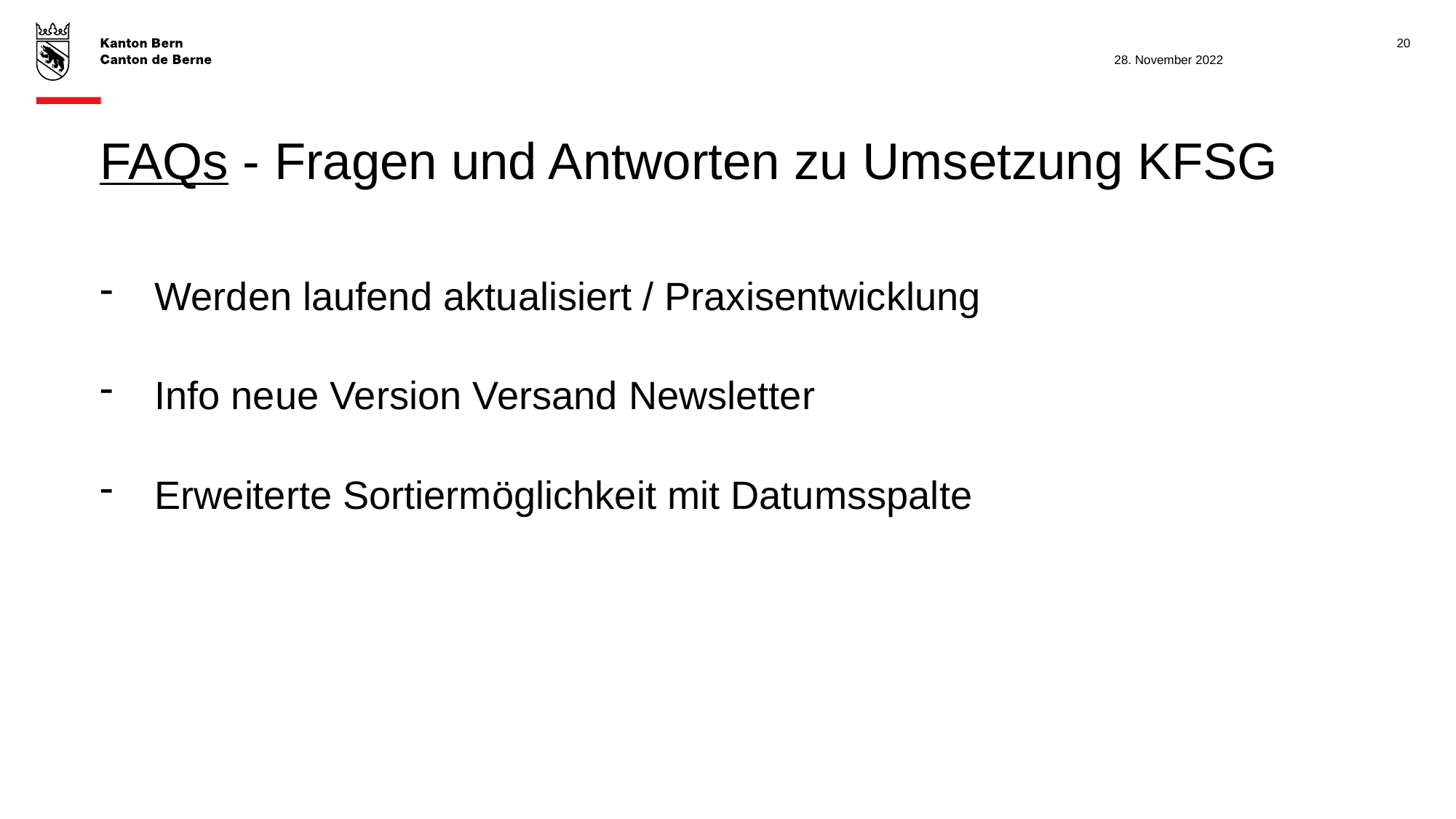

20
28. November 2022
# FAQs - Fragen und Antworten zu Umsetzung KFSG

Werden laufend aktualisiert / Praxisentwicklung

Info neue Version Versand Newsletter

Erweiterte Sortiermöglichkeit mit Datumsspalte